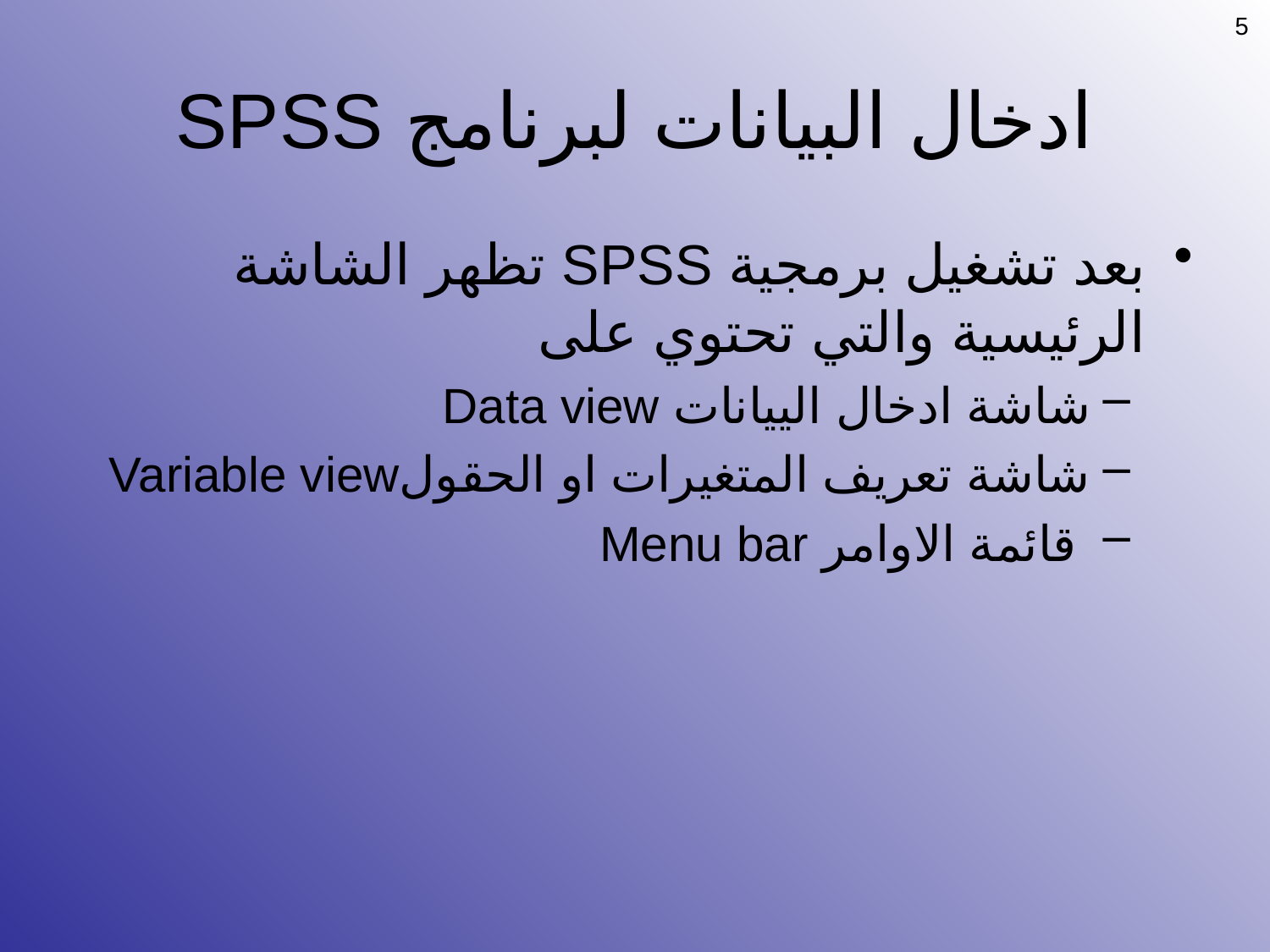

5
# ادخال البيانات لبرنامج SPSS
بعد تشغيل برمجية SPSS تظهر الشاشة الرئيسية والتي تحتوي على
شاشة ادخال الييانات Data view
شاشة تعريف المتغيرات او الحقولVariable view
 قائمة الاوامر Menu bar